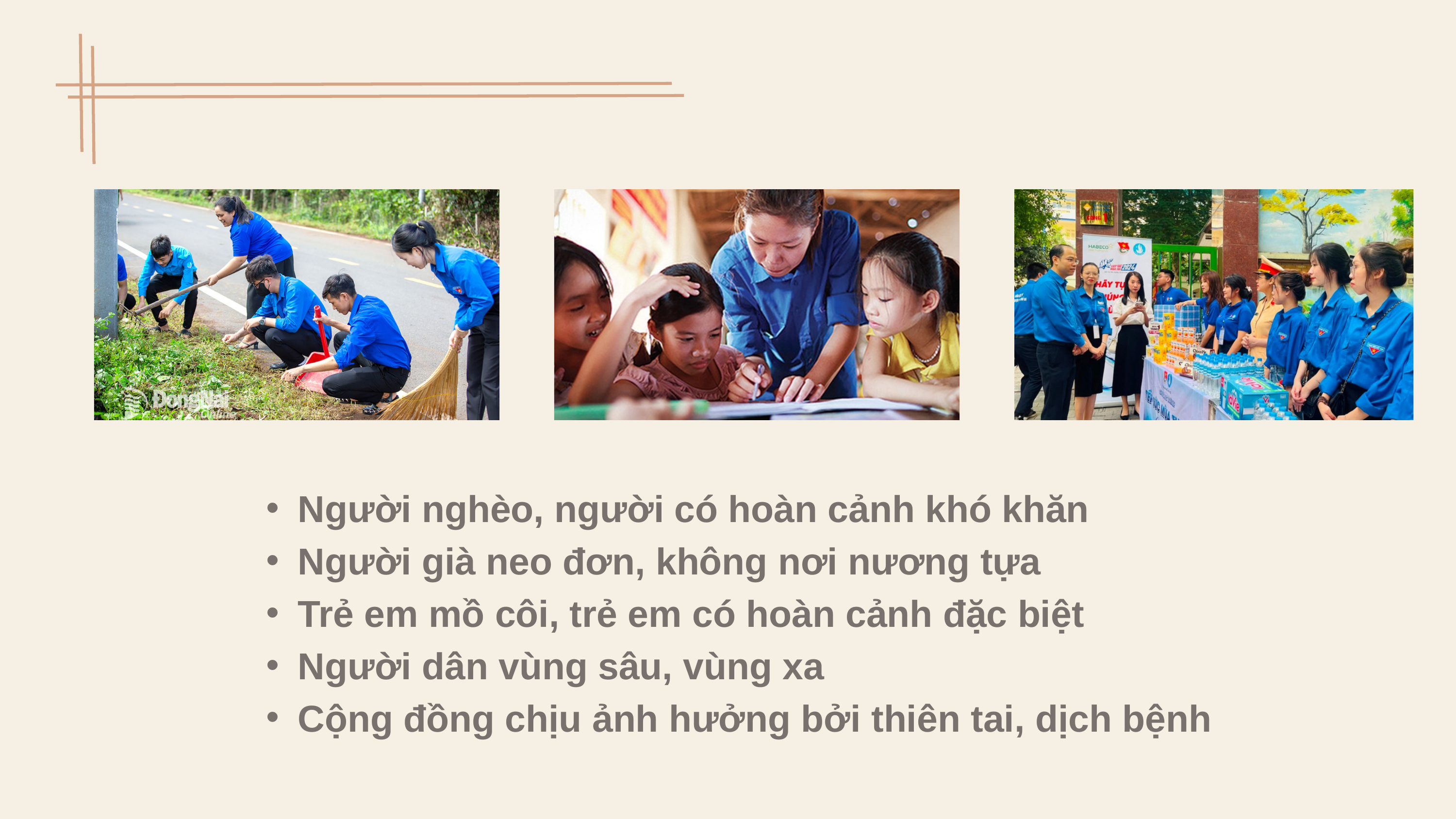

Người nghèo, người có hoàn cảnh khó khăn
Người già neo đơn, không nơi nương tựa
Trẻ em mồ côi, trẻ em có hoàn cảnh đặc biệt
Người dân vùng sâu, vùng xa
Cộng đồng chịu ảnh hưởng bởi thiên tai, dịch bệnh